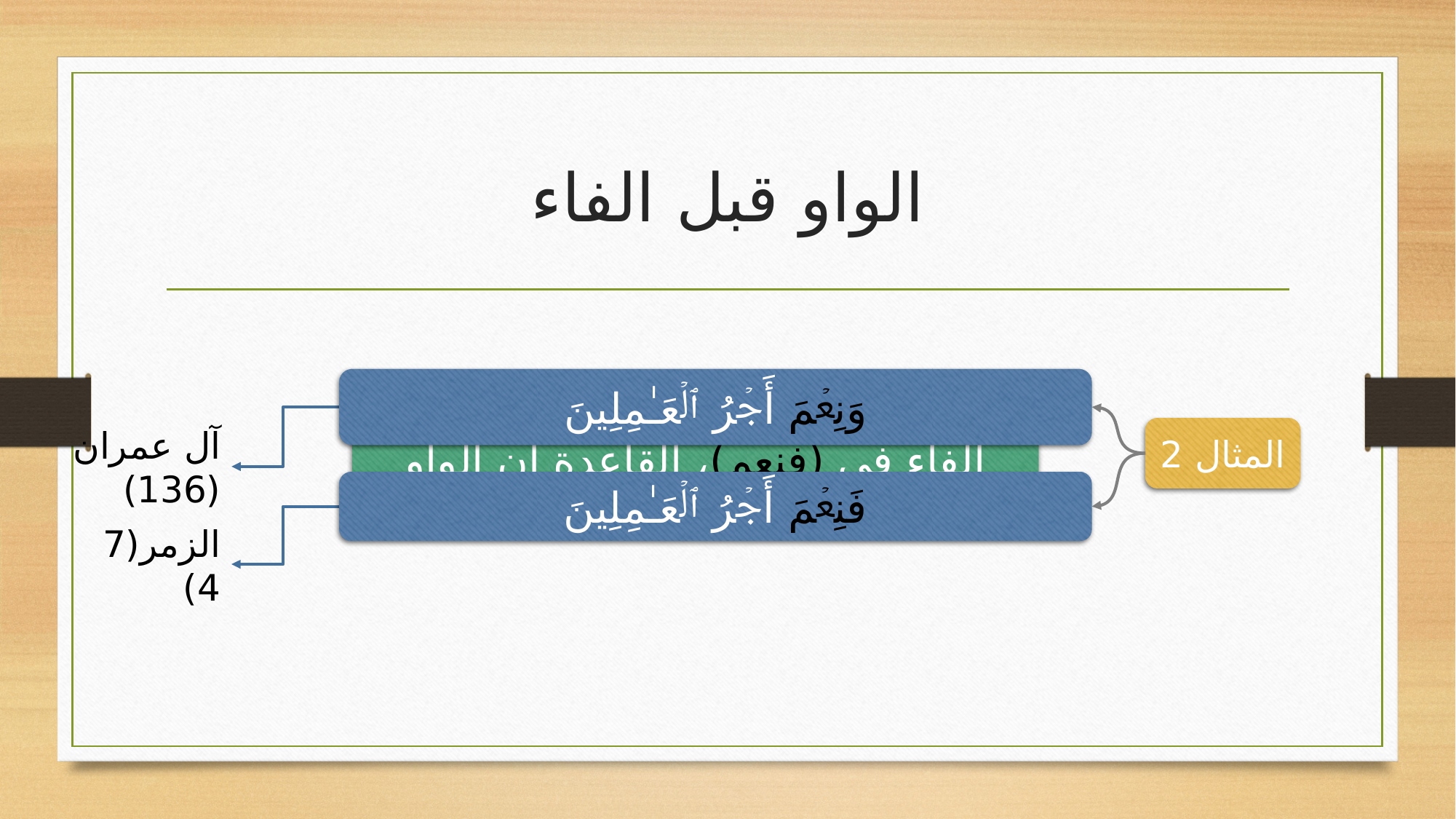

# الواو قبل الفاء
وَنِعۡمَ أَجۡرُ ٱلۡعَـٰمِلِینَ
فَنِعۡمَ أَجۡرُ ٱلۡعَـٰمِلِینَ
المثال 2
آل عمران (136)
الزمر(74)
فالإشكال بين الواو في (ونعم) مع الفاء في (فنعم)، القاعدة أن الواو أسبق كما في آل عمران